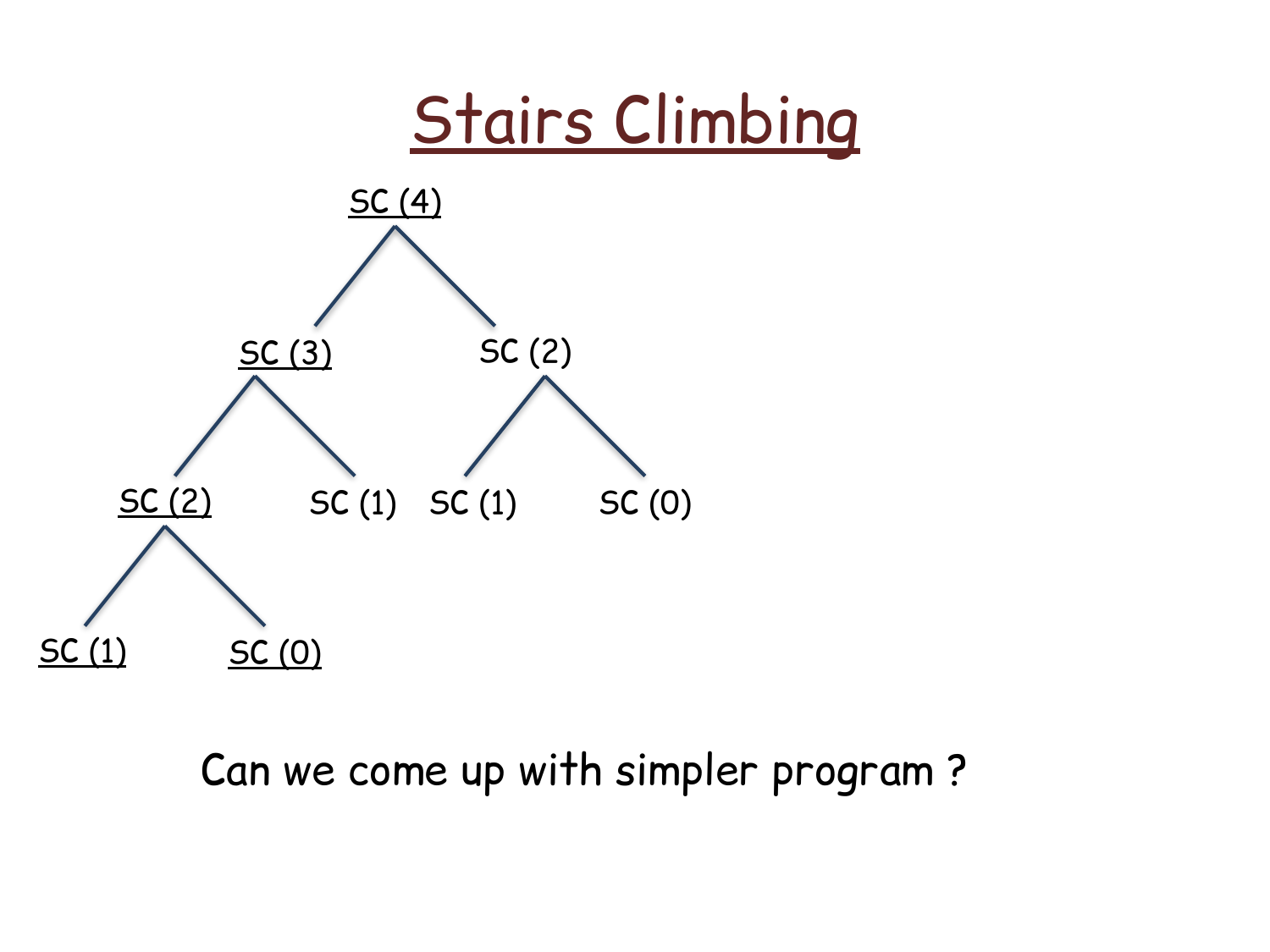

Stairs Climbing
SC (4)

SC (2)
SC (3)
SC (2)
SC (1)
SC (1)
SC (0)
SC (1)
SC (0)
Can we come up with simpler program ?